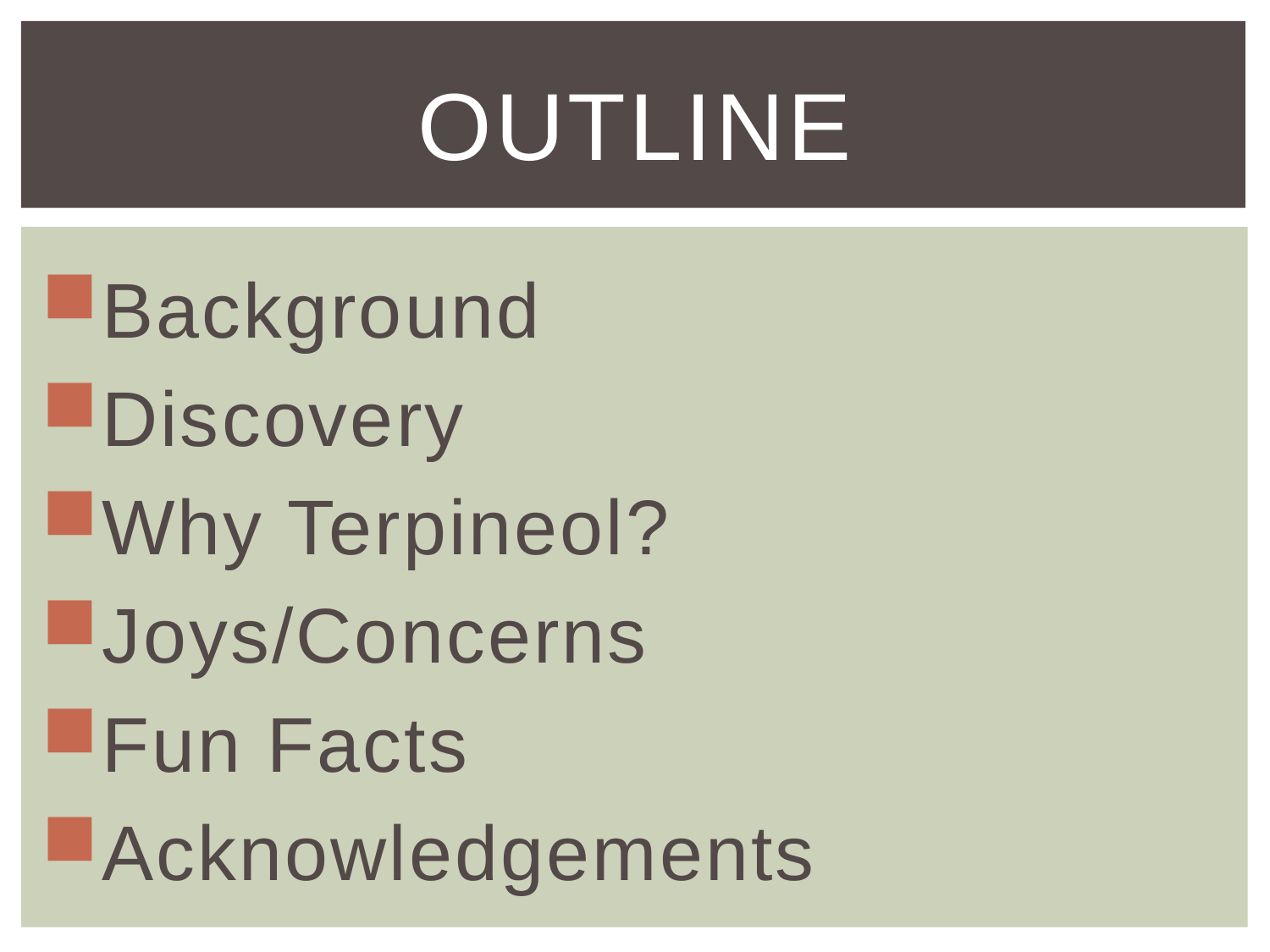

# Outline
Background
Discovery
Why Terpineol?
Joys/Concerns
Fun Facts
Acknowledgements